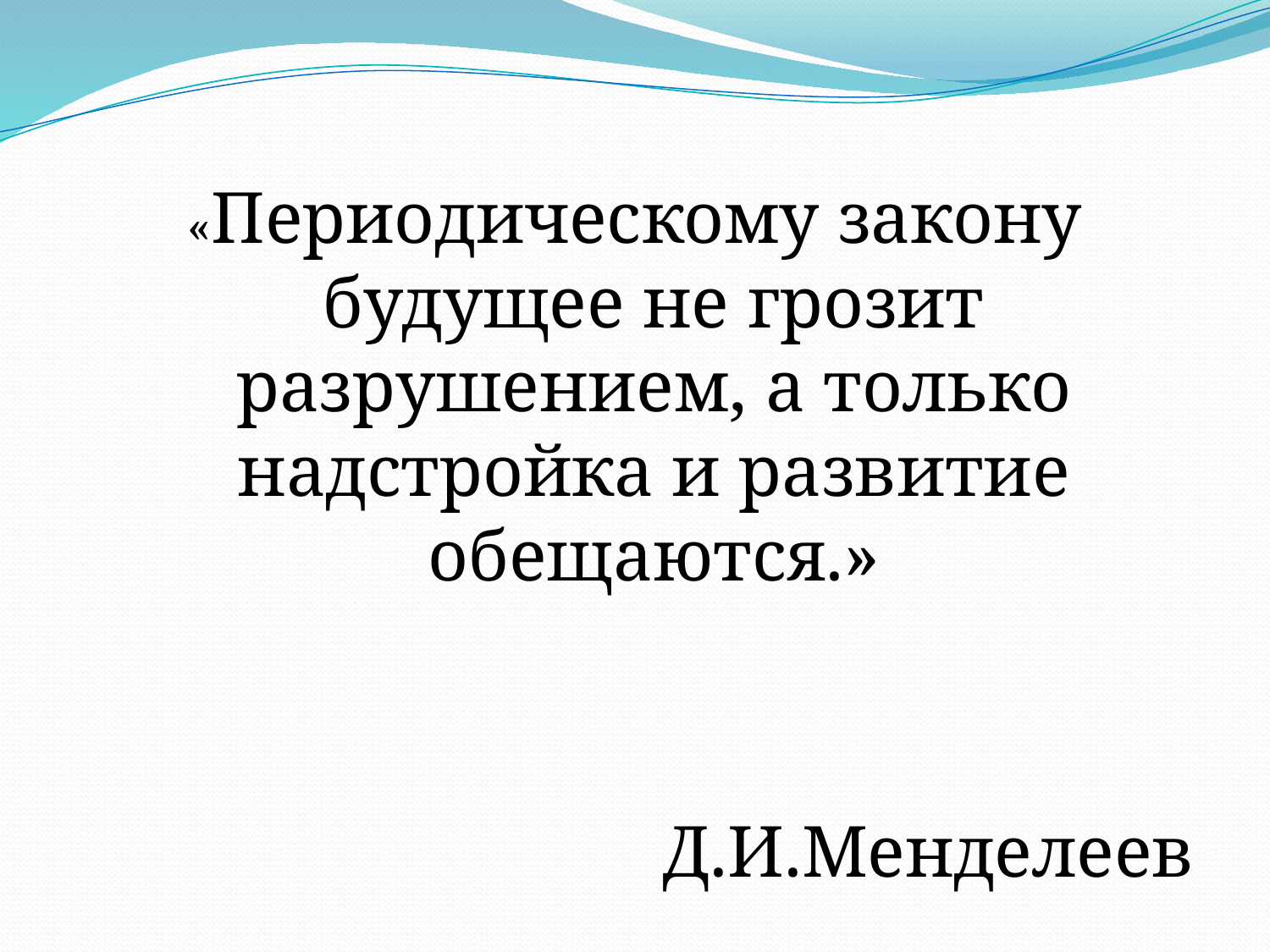

«Периодическому закону будущее не грозит разрушением, а только надстройка и развитие обещаются.»

Д.И.Менделеев